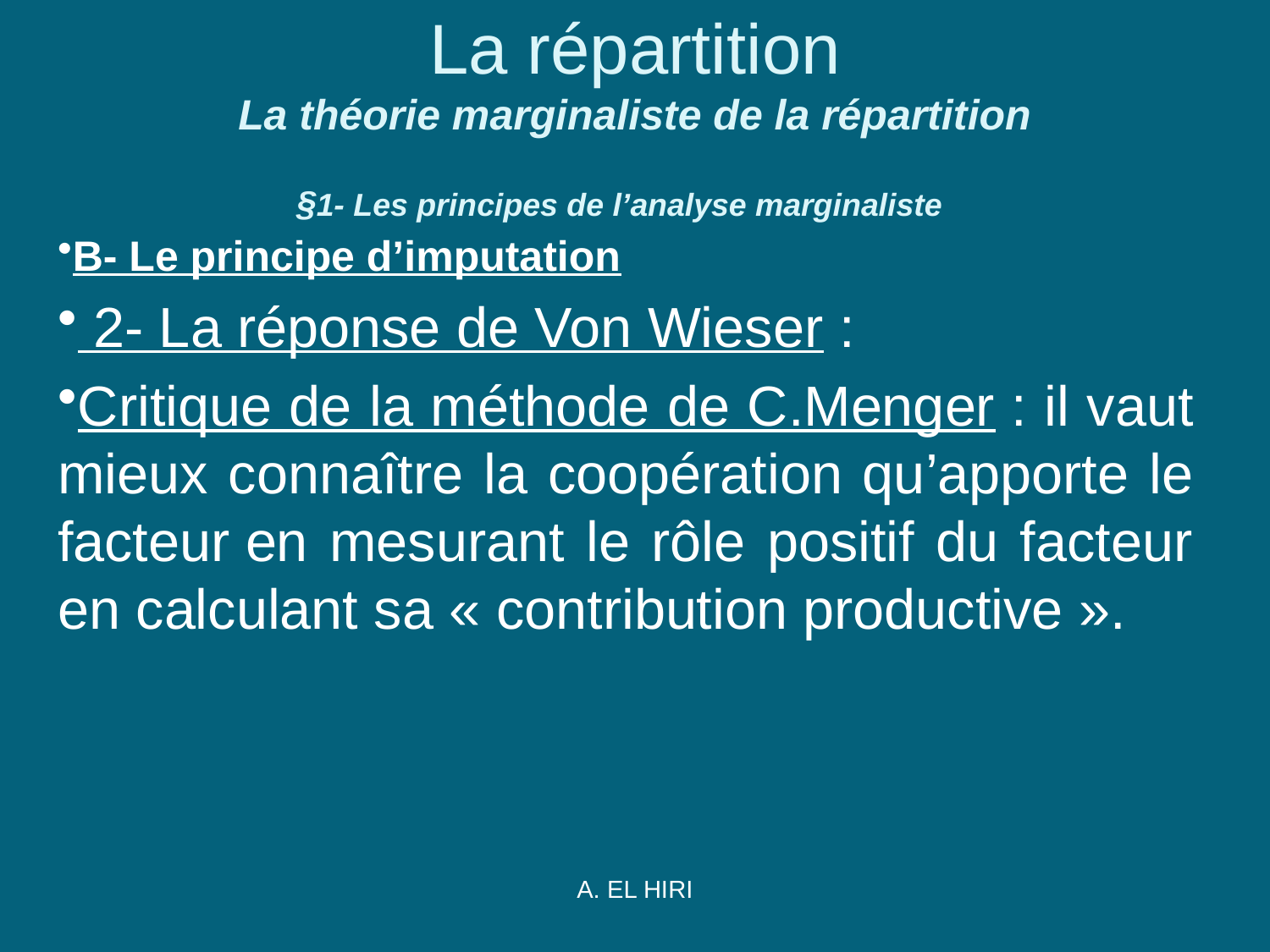

# La répartition La théorie marginaliste de la répartition §1- Les principes de l’analyse marginaliste
B- Le principe d’imputation
 2- La réponse de Von Wieser :
Critique de la méthode de C.Menger : il vaut mieux connaître la coopération qu’apporte le facteur en mesurant le rôle positif du facteur en calculant sa « contribution productive ».
A. EL HIRI